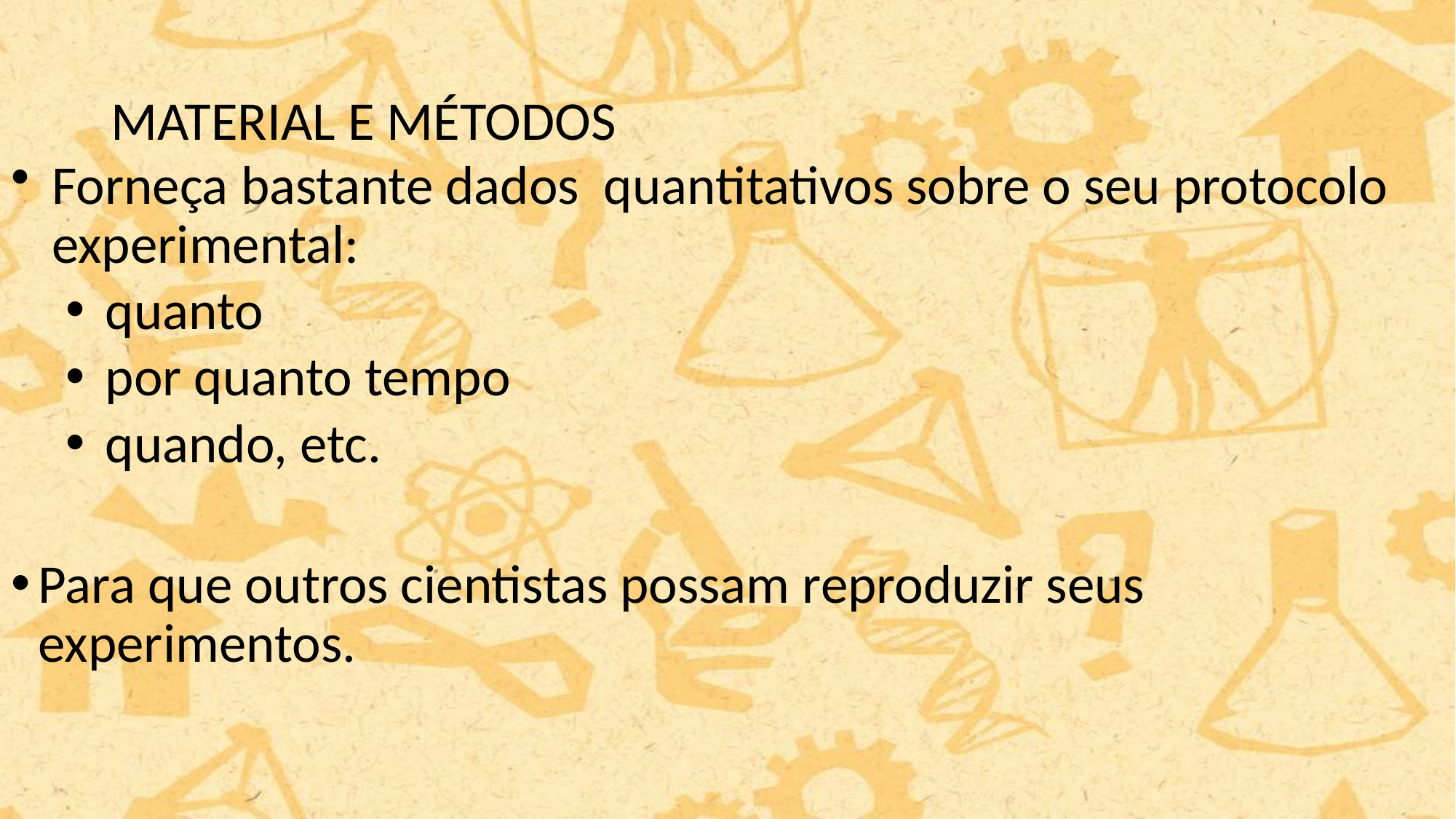

# MATERIAL E MÉTODOS
Forneça bastante dados  quantitativos sobre o seu protocolo experimental:
 quanto
 por quanto tempo
 quando, etc.

Para que outros cientistas possam reproduzir seus experimentos.